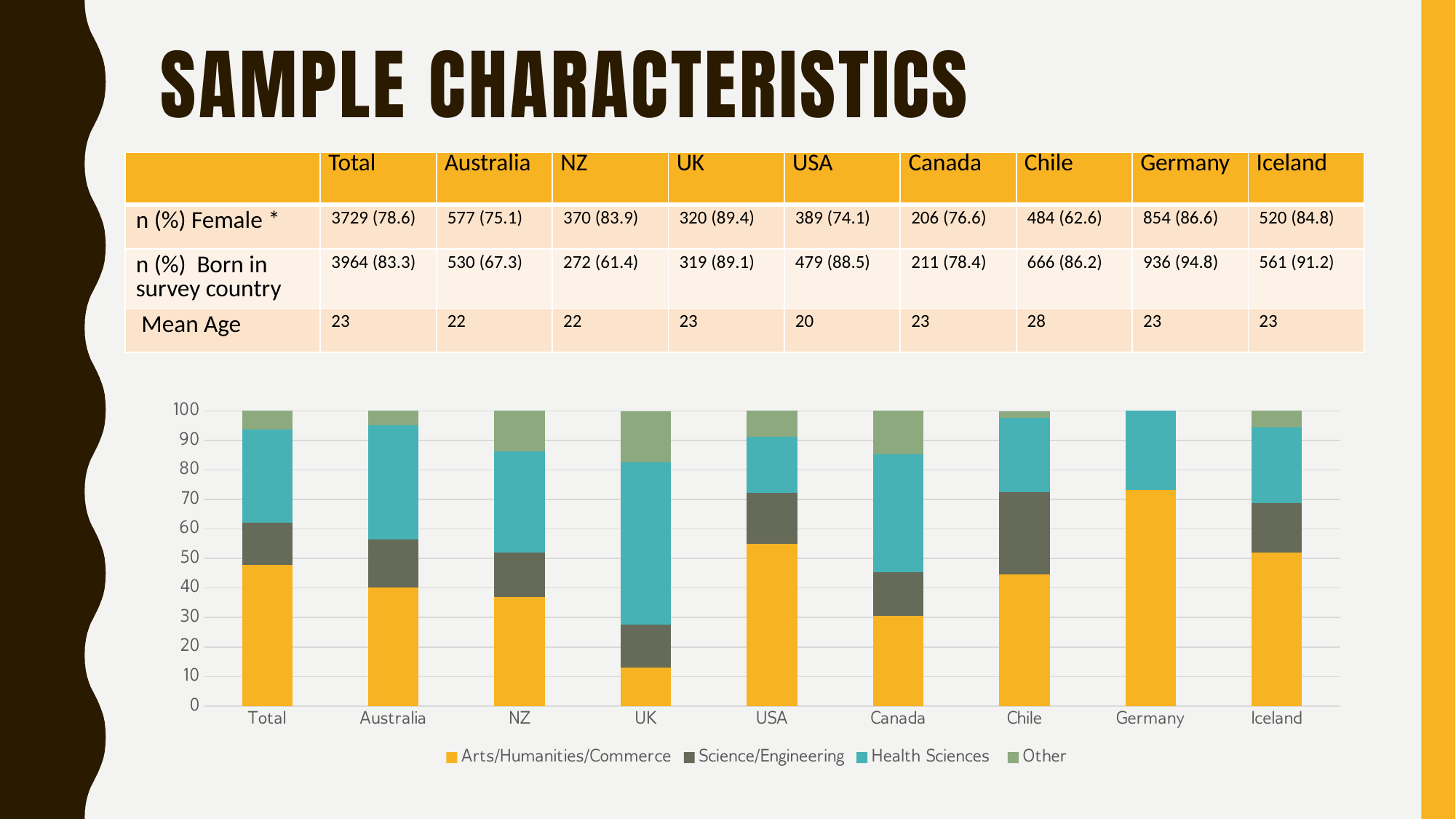

# SAMPLE CHARACTERISTICS
|  | Total | Australia | NZ | UK | USA | Canada | Chile | Germany | Iceland |
| --- | --- | --- | --- | --- | --- | --- | --- | --- | --- |
| n (%) Female \* | 3729 (78.6) | 577 (75.1) | 370 (83.9) | 320 (89.4) | 389 (74.1) | 206 (76.6) | 484 (62.6) | 854 (86.6) | 520 (84.8) |
| n (%) Born in survey country | 3964 (83.3) | 530 (67.3) | 272 (61.4) | 319 (89.1) | 479 (88.5) | 211 (78.4) | 666 (86.2) | 936 (94.8) | 561 (91.2) |
| Mean Age | 23 | 22 | 22 | 23 | 20 | 23 | 28 | 23 | 23 |

### Chart

| Category | Arts/Humanities/Commerce | Science/Engineering | Health Sciences  | Other |
|---|---|---|---|---|
| Total | 47.8 | 14.4 | 31.5 | 6.3 |
| Australia | 40.2 | 16.2 | 38.8 | 4.8 |
| NZ | 37.0 | 14.9 | 34.3 | 13.8 |
| UK | 13.1 | 14.5 | 55.0 | 17.3 |
| USA | 55.0 | 17.3 | 19.0 | 8.7 |
| Canada | 30.5 | 14.9 | 39.8 | 14.9 |
| Chile | 44.6 | 27.9 | 25.2 | 2.2 |
| Germany | 73.2 | 0.0 | 26.8 | 0.0 |
| Iceland | 52.0 | 16.7 | 25.8 | 5.6 |